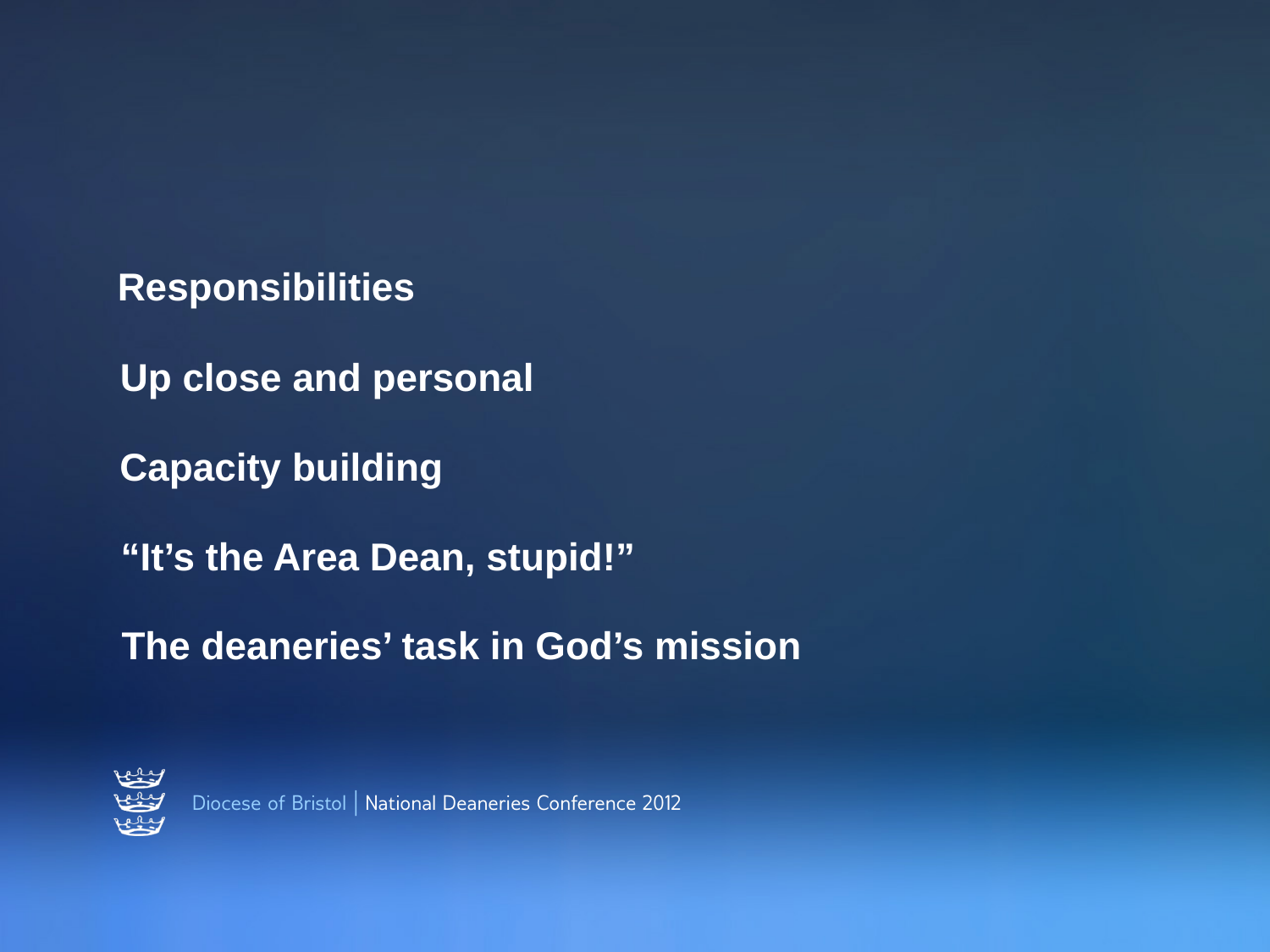

Responsibilities
Up close and personal
Capacity building
“It’s the Area Dean, stupid!”
The deaneries’ task in God’s mission